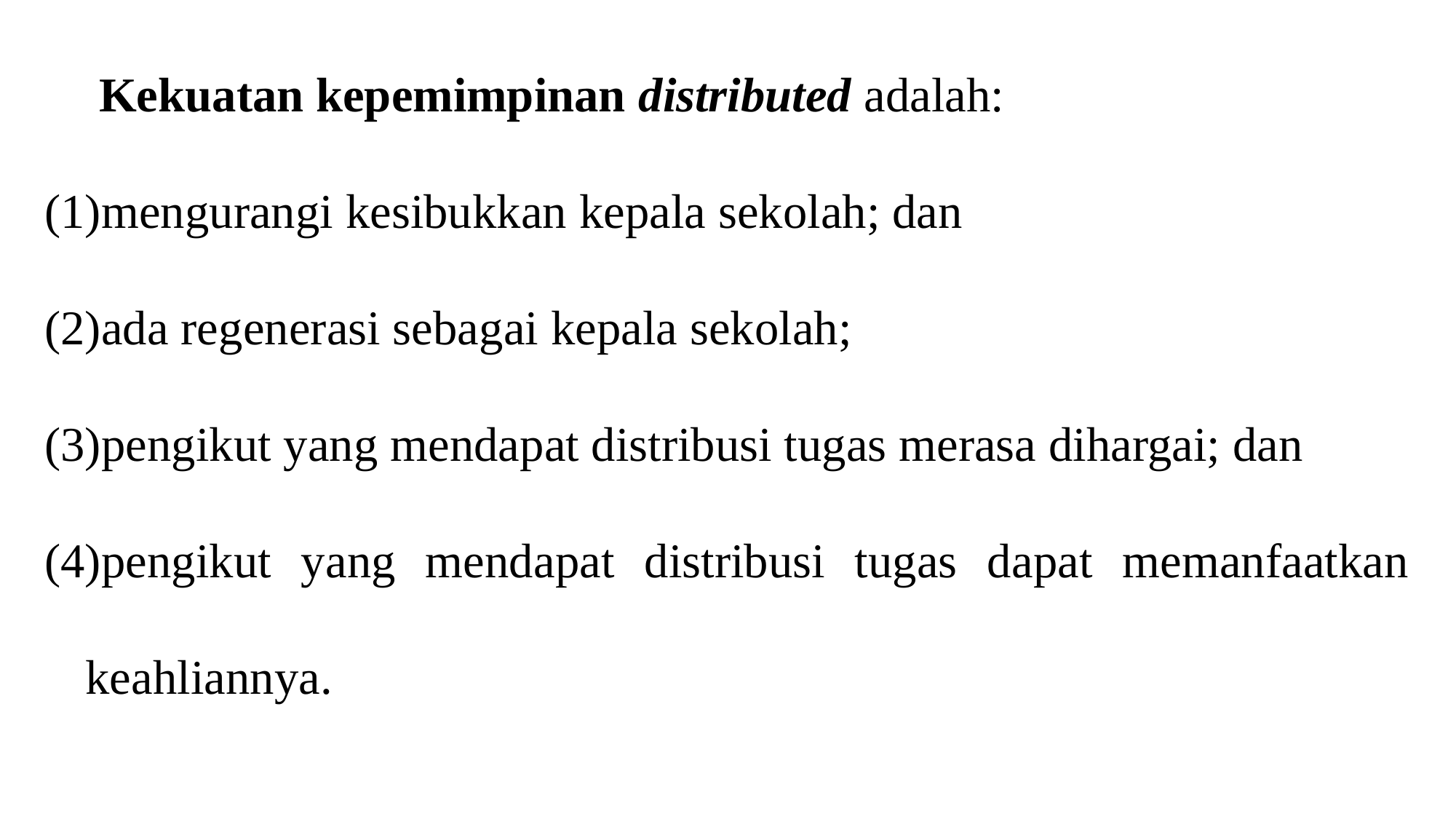

Kekuatan kepemimpinan distributed adalah:
mengurangi kesibukkan kepala sekolah; dan
ada regenerasi sebagai kepala sekolah;
pengikut yang mendapat distribusi tugas merasa dihargai; dan
pengikut yang mendapat distribusi tugas dapat memanfaatkan keahliannya.